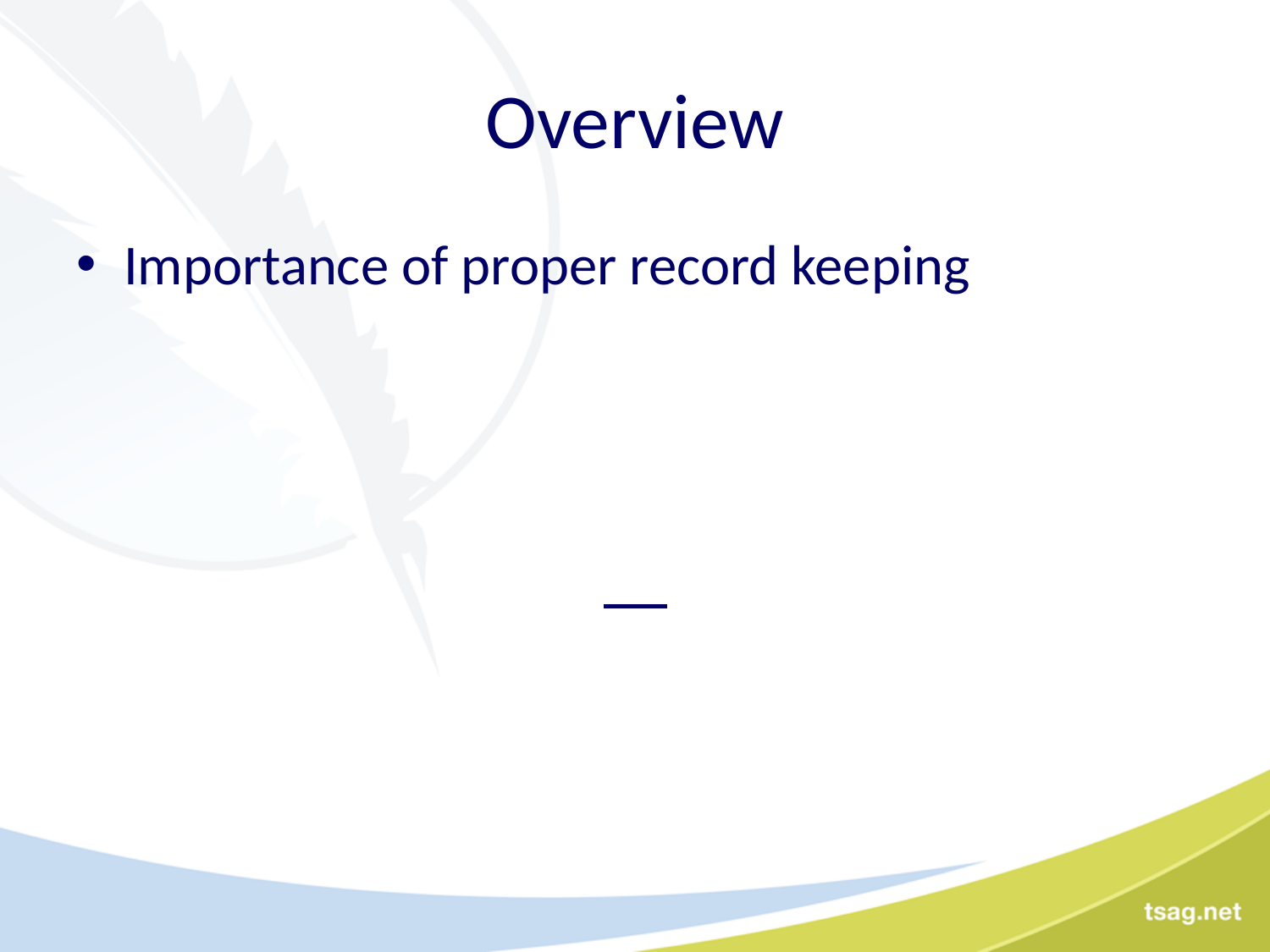

# Overview
Importance of proper record keeping